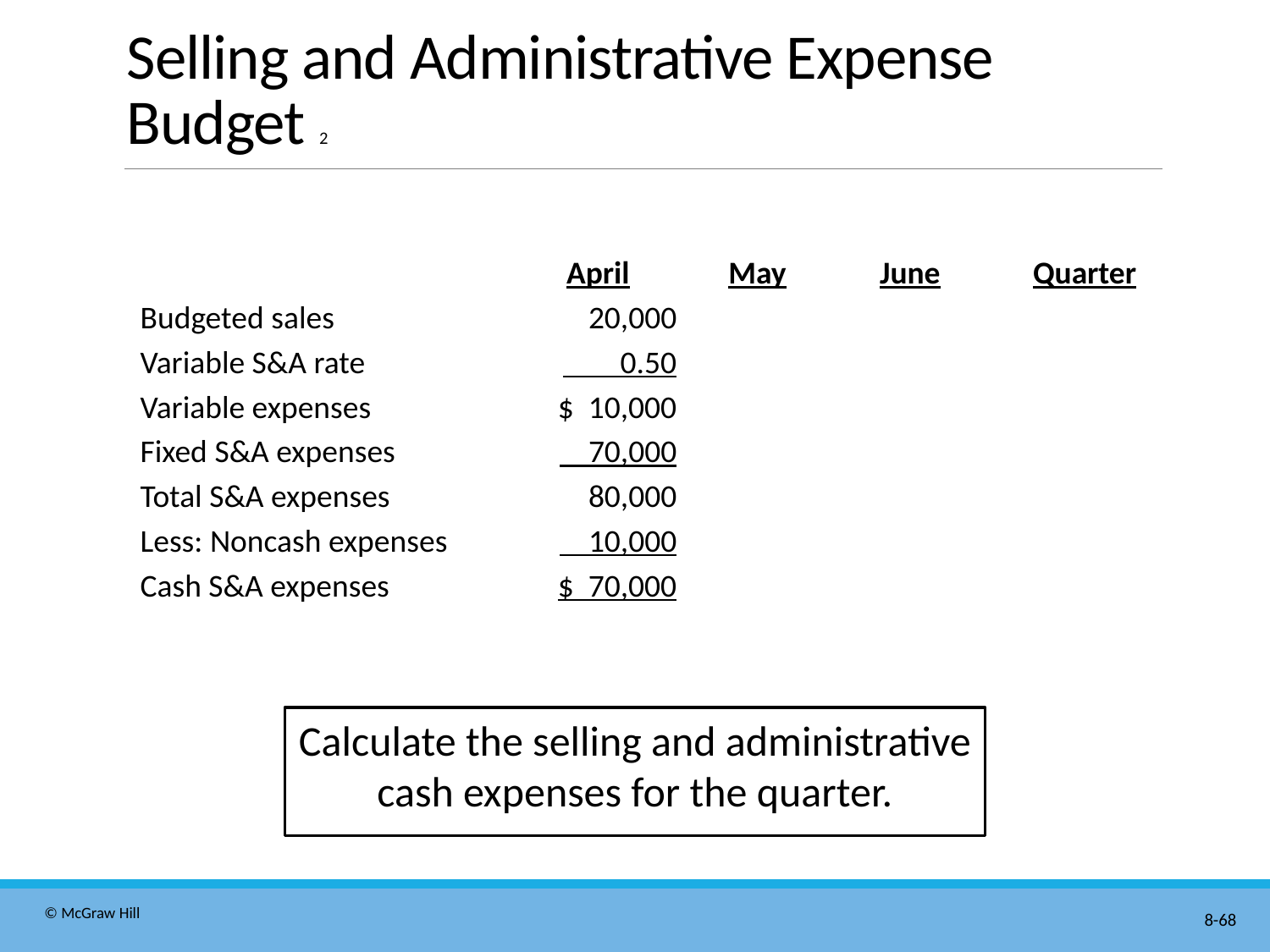

# Selling and Administrative Expense Budget 2
|  | April | May | June | Quarter |
| --- | --- | --- | --- | --- |
| Budgeted sales | 20,000 |  |  |  |
| Variable S&A rate | 0.50 |  |  |  |
| Variable expenses | $ 10,000 |  |  |  |
| Fixed S&A expenses | 70,000 |  |  |  |
| Total S&A expenses | 80,000 |  |  |  |
| Less: Noncash expenses | 10,000 |  |  |  |
| Cash S&A expenses | $ 70,000 |  |  |  |
Calculate the selling and administrative
cash expenses for the quarter.